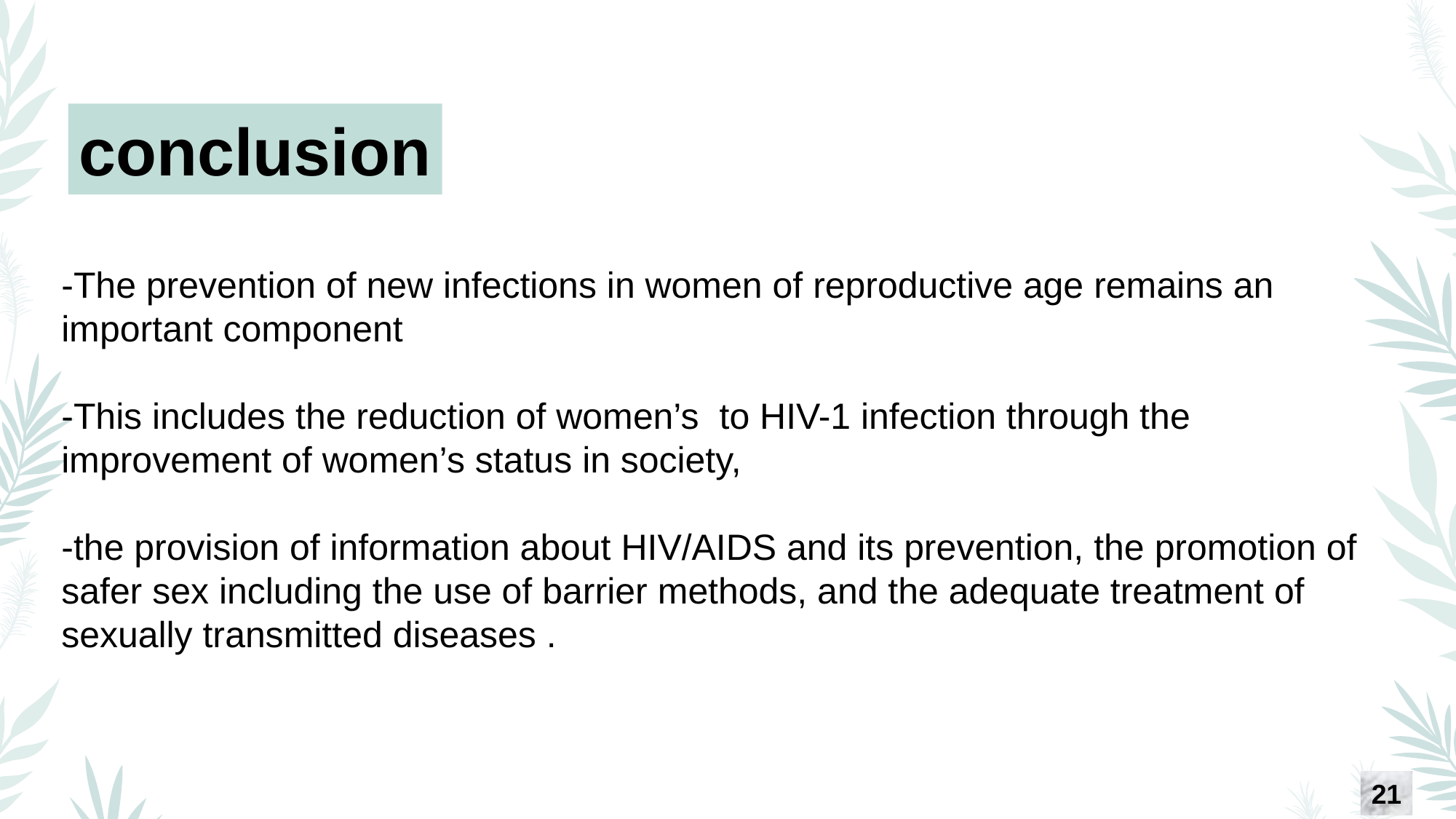

conclusion
-The prevention of new infections in women of reproductive age remains an important component

-This includes the reduction of women’s  to HIV-1 infection through the improvement of women’s status in society,

-the provision of information about HIV/AIDS and its prevention, the promotion of safer sex including the use of barrier methods, and the adequate treatment of sexually transmitted diseases .
21